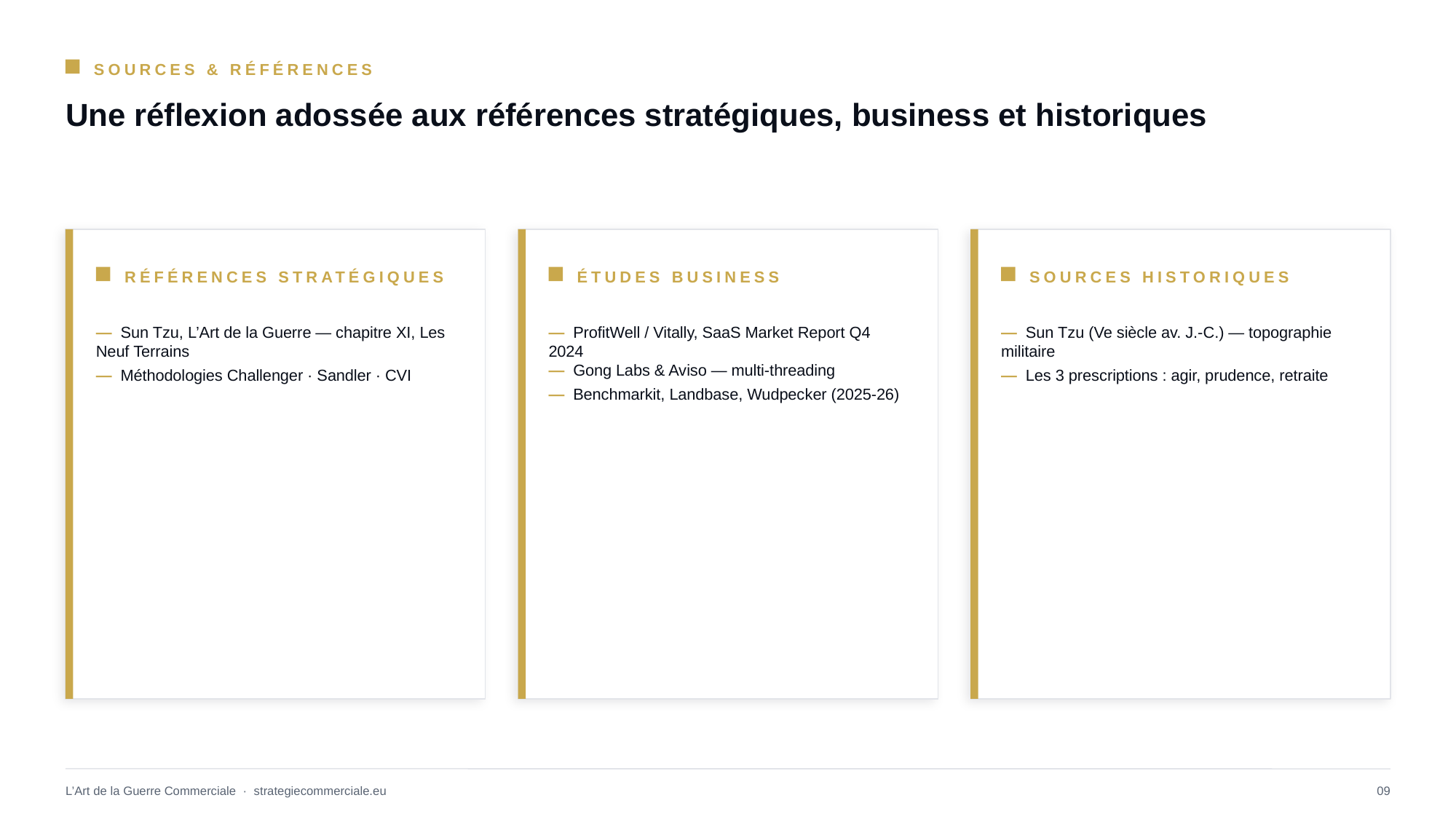

SOURCES & RÉFÉRENCES

Une réflexion adossée aux références stratégiques, business et historiques

RÉFÉRENCES STRATÉGIQUES
ÉTUDES BUSINESS
SOURCES HISTORIQUES

—  Sun Tzu, L’Art de la Guerre — chapitre XI, Les Neuf Terrains
—  Méthodologies Challenger · Sandler · CVI
—  ProfitWell / Vitally, SaaS Market Report Q4 2024
—  Gong Labs & Aviso — multi-threading
—  Benchmarkit, Landbase, Wudpecker (2025-26)
—  Sun Tzu (Ve siècle av. J.-C.) — topographie militaire
—  Les 3 prescriptions : agir, prudence, retraite

L’Art de la Guerre Commerciale  ·  strategiecommerciale.eu
09